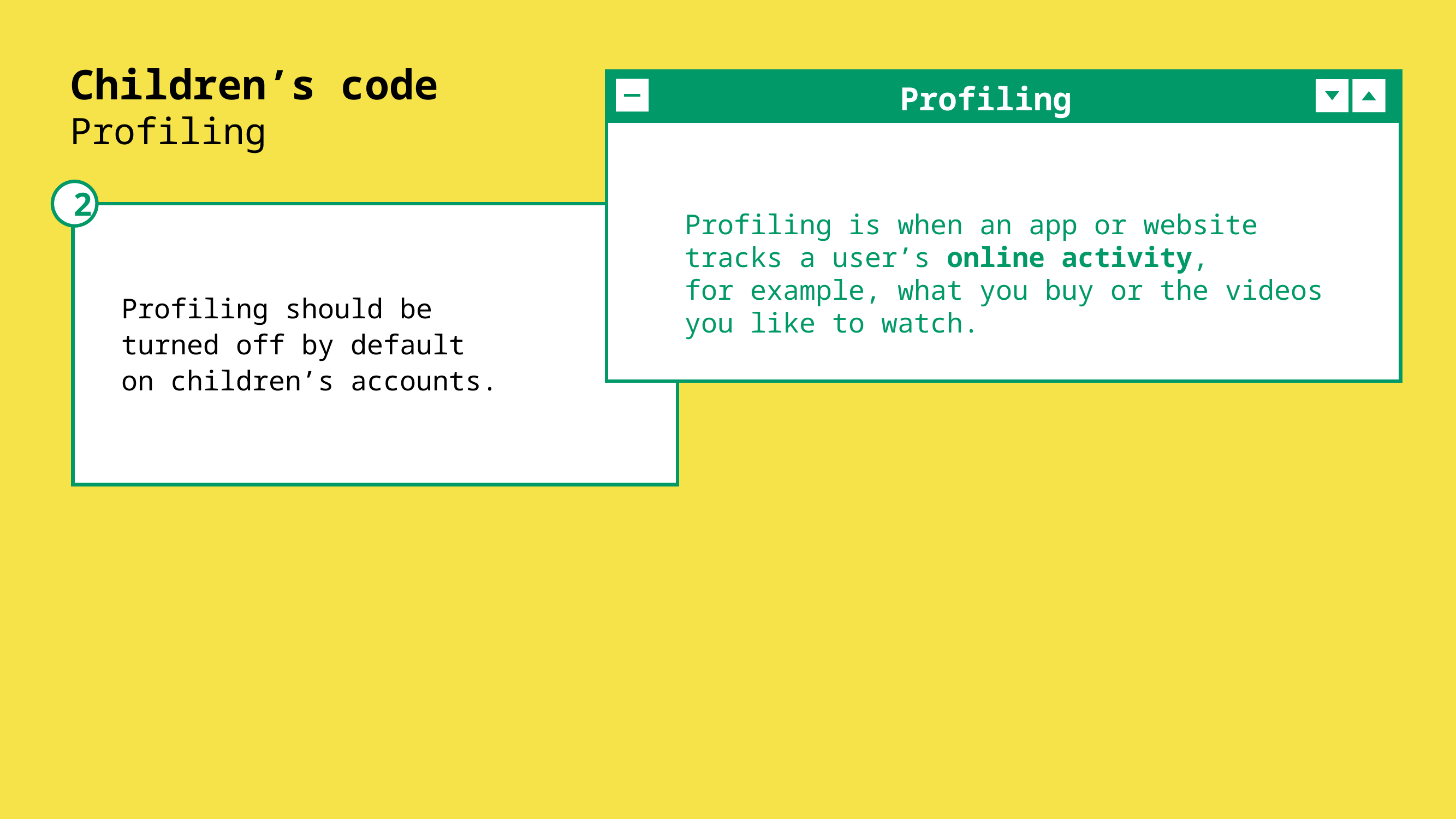

Children’s code
Profiling

Profiling

Profiling is when an app or website tracks a user’s online activity,
for example, what you buy or the videos you like to watch.

2
Profiling should be
turned off by default
on children’s accounts.